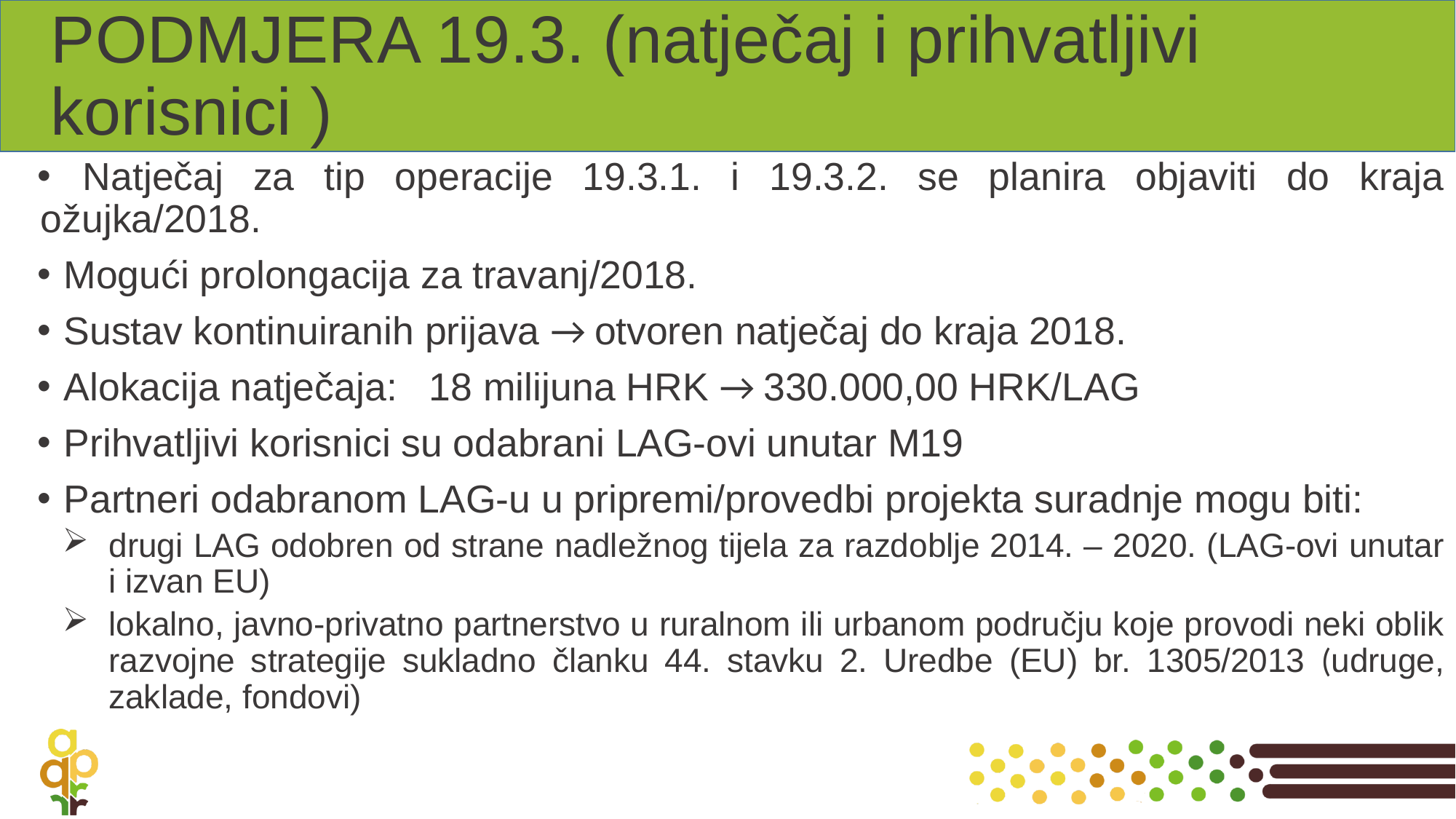

# PODMJERA 19.3. (natječaj i prihvatljivi korisnici )
 Natječaj za tip operacije 19.3.1. i 19.3.2. se planira objaviti do kraja ožujka/2018.
 Mogući prolongacija za travanj/2018.
 Sustav kontinuiranih prijava → otvoren natječaj do kraja 2018.
 Alokacija natječaja:   18 milijuna HRK → 330.000,00 HRK/LAG
 Prihvatljivi korisnici su odabrani LAG-ovi unutar M19
 Partneri odabranom LAG-u u pripremi/provedbi projekta suradnje mogu biti:
drugi LAG odobren od strane nadležnog tijela za razdoblje 2014. – 2020. (LAG-ovi unutar i izvan EU)
lokalno, javno-privatno partnerstvo u ruralnom ili urbanom području koje provodi neki oblik razvojne strategije sukladno članku 44. stavku 2. Uredbe (EU) br. 1305/2013 (udruge, zaklade, fondovi)